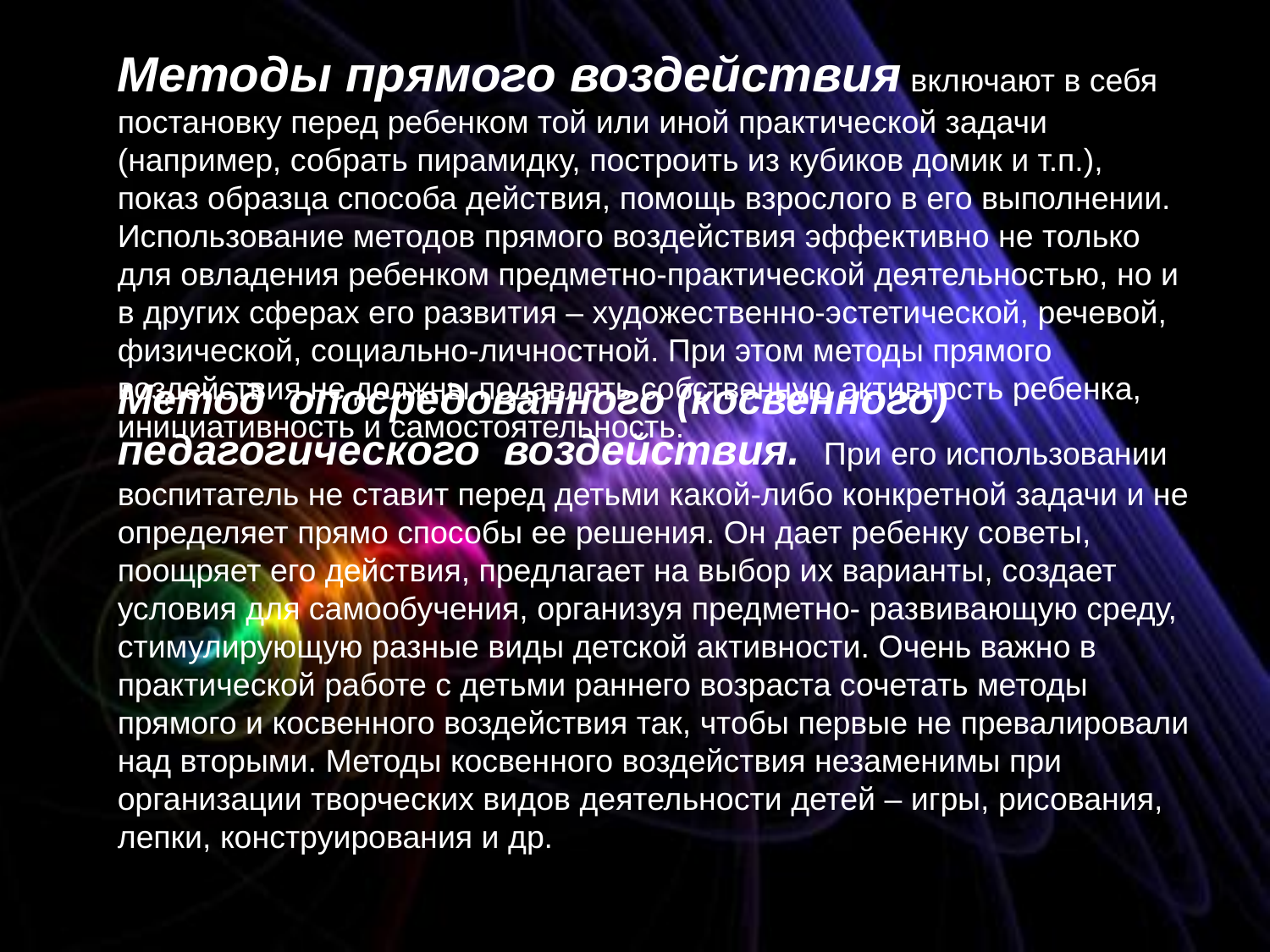

Методы прямого воздействия включают в себя постановку перед ребенком той или иной практической задачи (например, собрать пирамидку, построить из кубиков домик и т.п.), показ образца способа действия, помощь взрослого в его выполнении. Использование методов прямого воздействия эффективно не только для овладения ребенком предметно-практической деятельностью, но и в других сферах его развития – художественно-эстетической, речевой, физической, социально-личностной. При этом методы прямого воздействия не должны подавлять собственную активность ребенка, инициативность и самостоятельность.

Метод  опосредованного (косвенного) педагогического  воздействия.  При его использовании воспитатель не ставит перед детьми какой-либо конкретной задачи и не определяет прямо способы ее решения. Он дает ребенку советы, поощряет его действия, предлагает на выбор их варианты, создает условия для самообучения, организуя предметно- развивающую среду, стимулирующую разные виды детской активности. Очень важно в практической работе с детьми раннего возраста сочетать методы прямого и косвенного воздействия так, чтобы первые не превалировали над вторыми. Методы косвенного воздействия незаменимы при организации творческих видов деятельности детей – игры, рисования, лепки, конструирования и др.